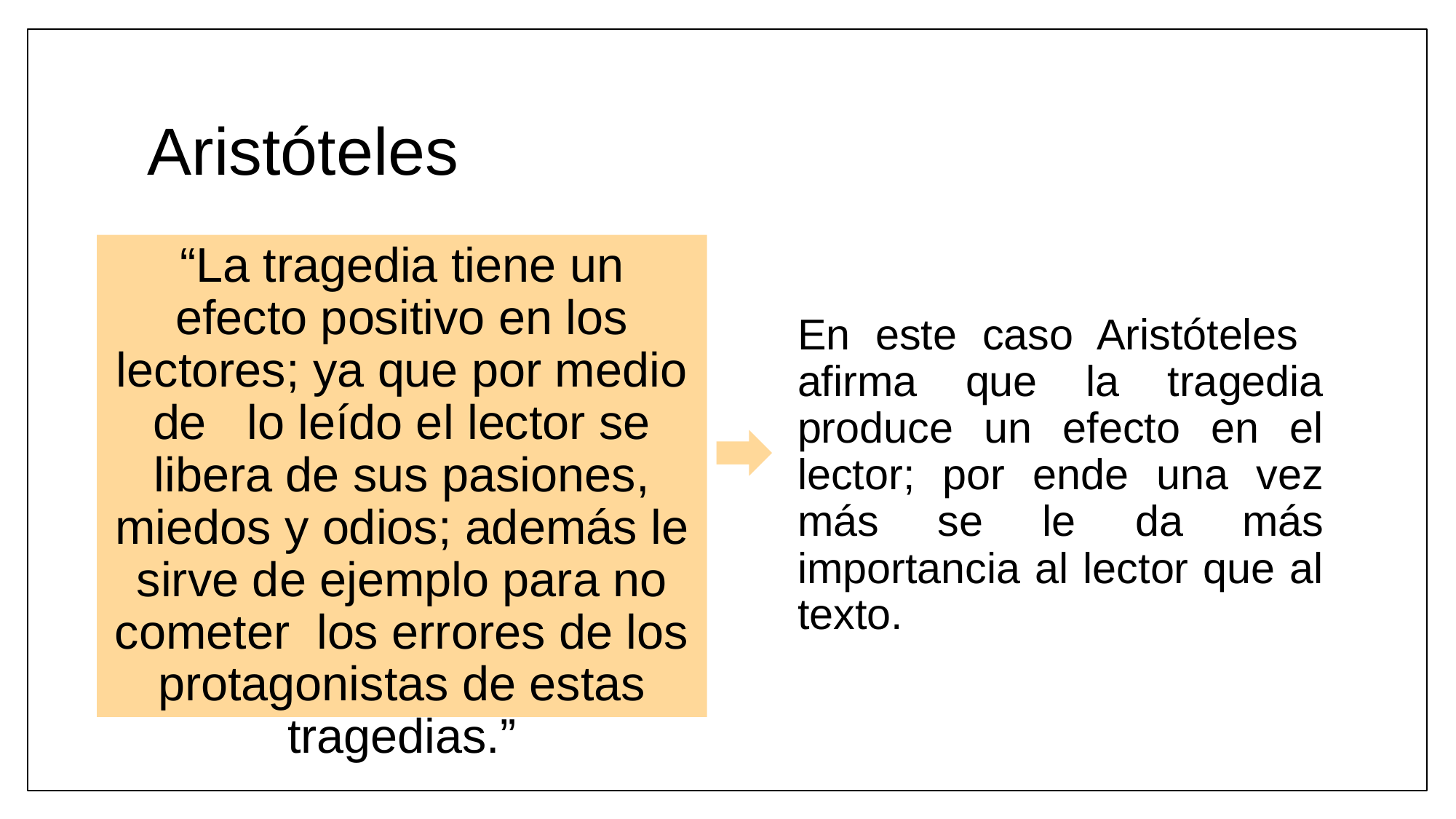

# Aristóteles
“La tragedia tiene un efecto positivo en los lectores; ya que por medio de   lo leído el lector se libera de sus pasiones, miedos y odios; además le sirve de ejemplo para no cometer  los errores de los protagonistas de estas tragedias.”
En este caso Aristóteles  afirma que la tragedia produce un efecto en el lector; por ende una vez más se le da más importancia al lector que al texto.